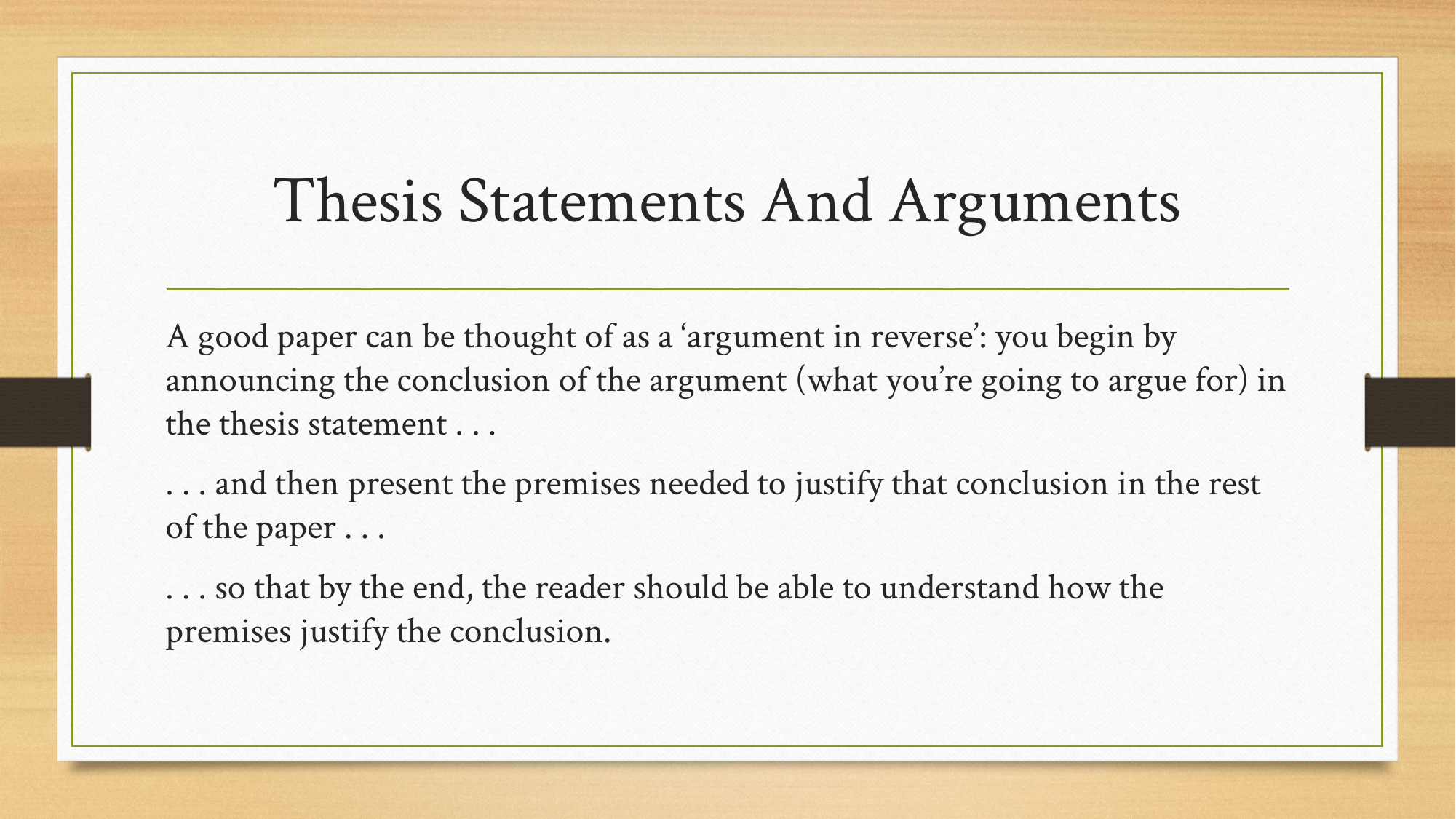

# Thesis Statements And Arguments
A good paper can be thought of as a ‘argument in reverse’: you begin by announcing the conclusion of the argument (what you’re going to argue for) in the thesis statement . . .
. . . and then present the premises needed to justify that conclusion in the rest of the paper . . .
. . . so that by the end, the reader should be able to understand how the premises justify the conclusion.